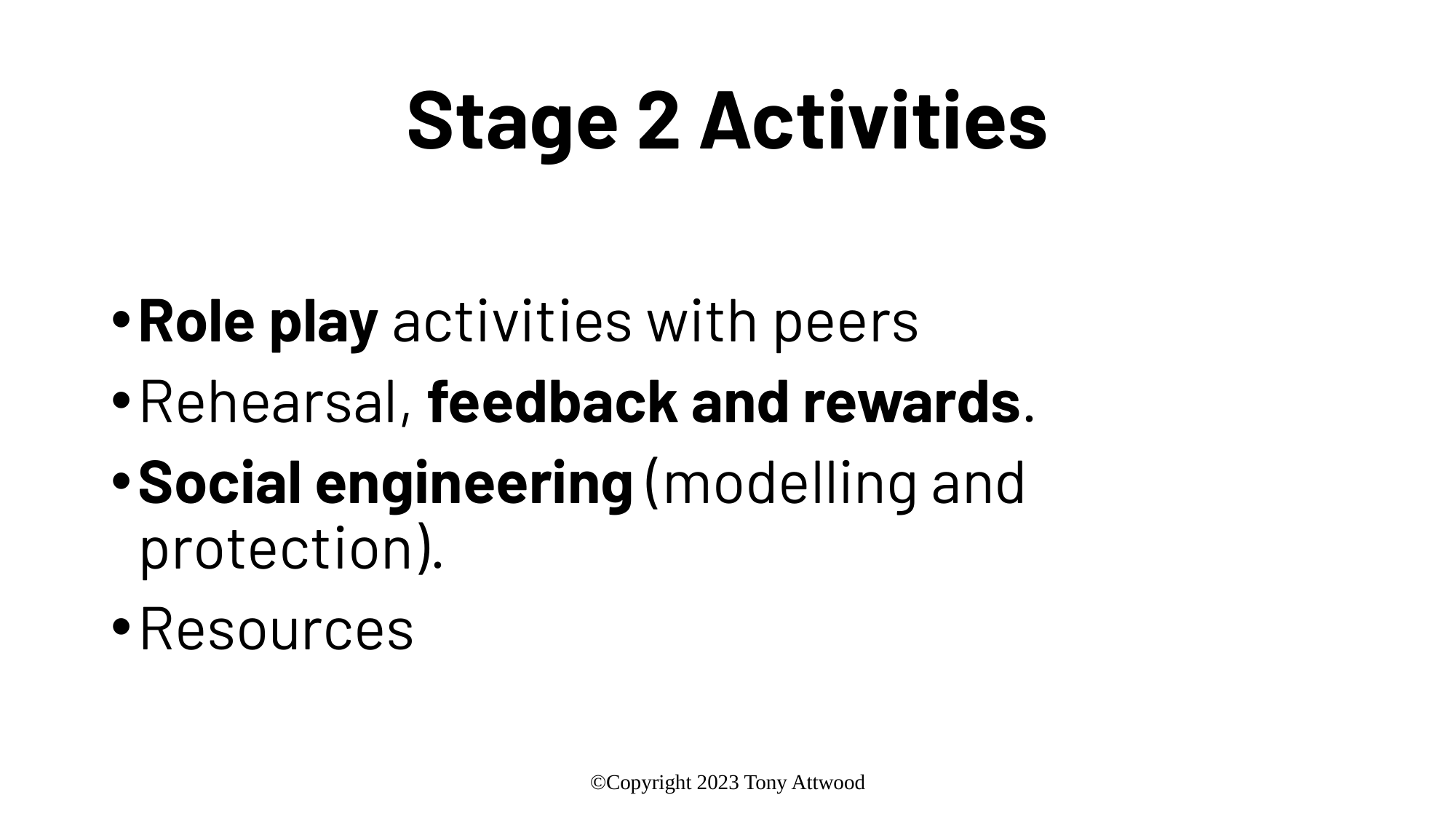

# Stage 2 Activities

Role play activities with peers
Rehearsal, feedback and rewards.
Social engineering (modelling and protection).
Resources
©Copyright 2023 Tony Attwood